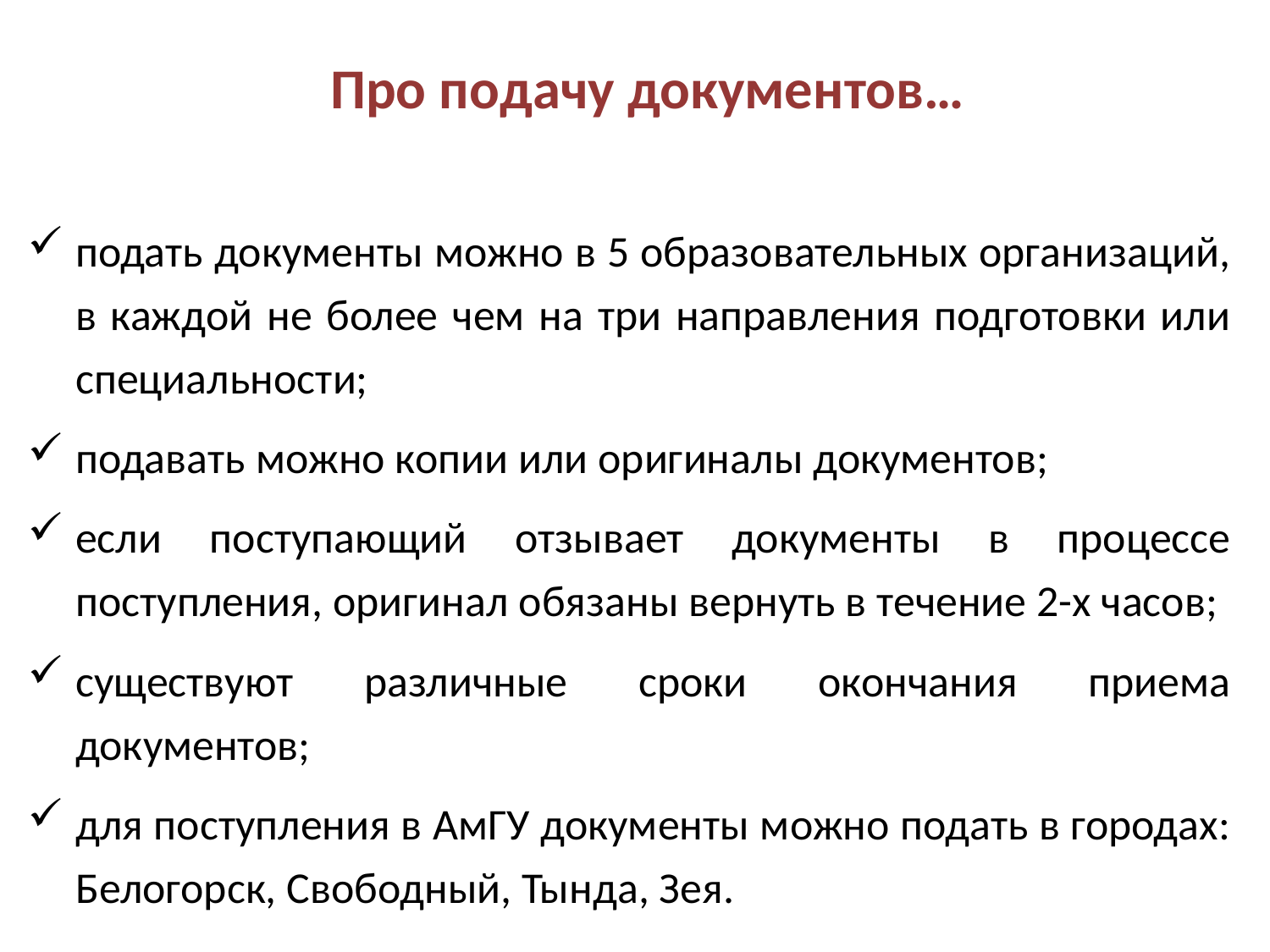

# Про подачу документов…
подать документы можно в 5 образовательных организаций, в каждой не более чем на три направления подготовки или специальности;
подавать можно копии или оригиналы документов;
если поступающий отзывает документы в процессе поступления, оригинал обязаны вернуть в течение 2-х часов;
существуют различные сроки окончания приема документов;
для поступления в АмГУ документы можно подать в городах: Белогорск, Свободный, Тында, Зея.